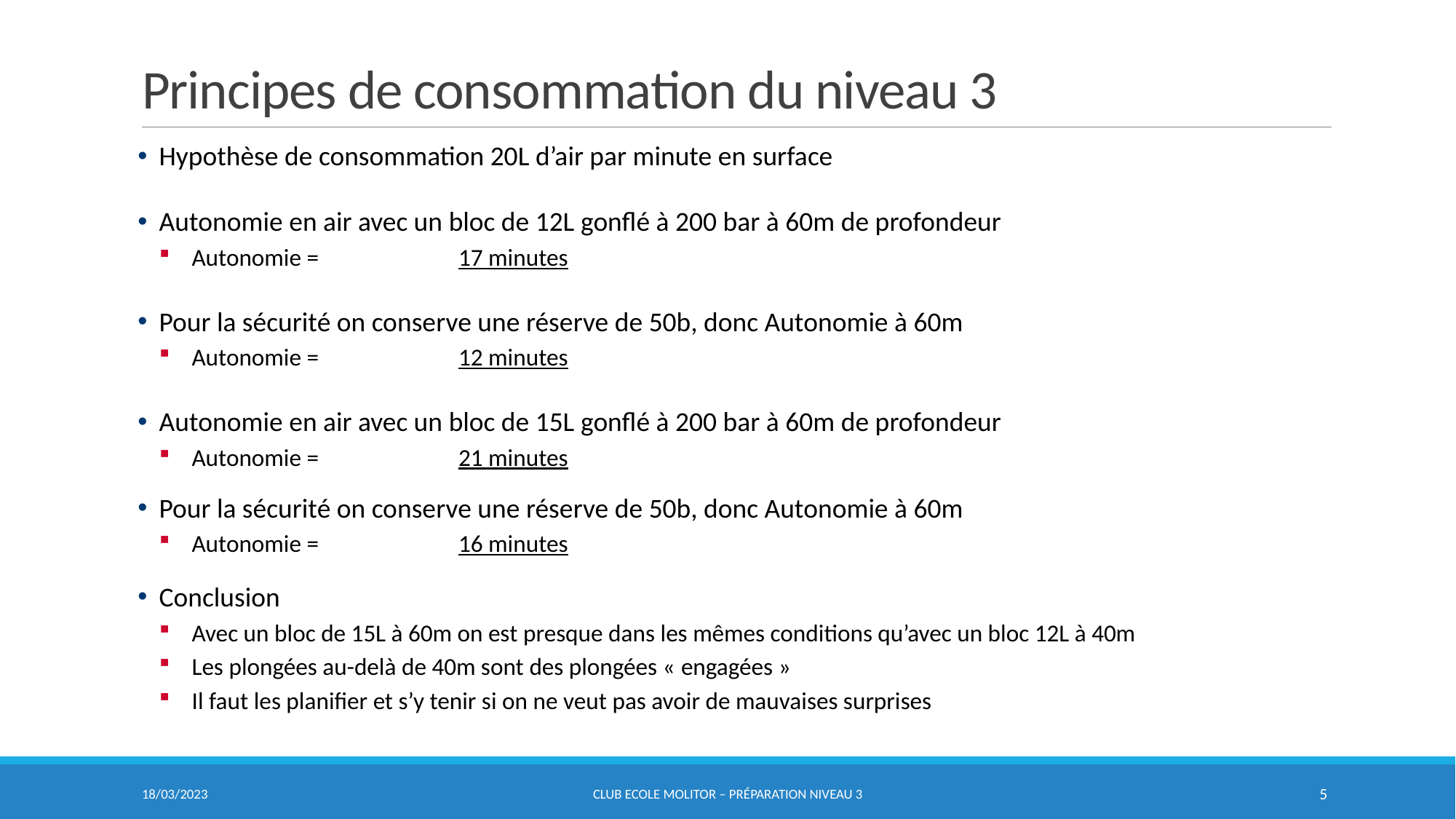

# Principes de consommation du niveau 3
Hypothèse de consommation 20L d’air par minute en surface

Autonomie en air avec un bloc de 12L gonflé à 200 bar à 60m de profondeur
Autonomie =	17 minutes

Pour la sécurité on conserve une réserve de 50b, donc Autonomie à 60m
Autonomie =	12 minutes

Autonomie en air avec un bloc de 15L gonflé à 200 bar à 60m de profondeur
Autonomie = 	21 minutes

Pour la sécurité on conserve une réserve de 50b, donc Autonomie à 60m
Autonomie = 	16 minutes

Conclusion
Avec un bloc de 15L à 60m on est presque dans les mêmes conditions qu’avec un bloc 12L à 40m
Les plongées au-delà de 40m sont des plongées « engagées »
Il faut les planifier et s’y tenir si on ne veut pas avoir de mauvaises surprises

18/03/2023
CLUB Ecole MOLITOR – Préparation Niveau 3
5